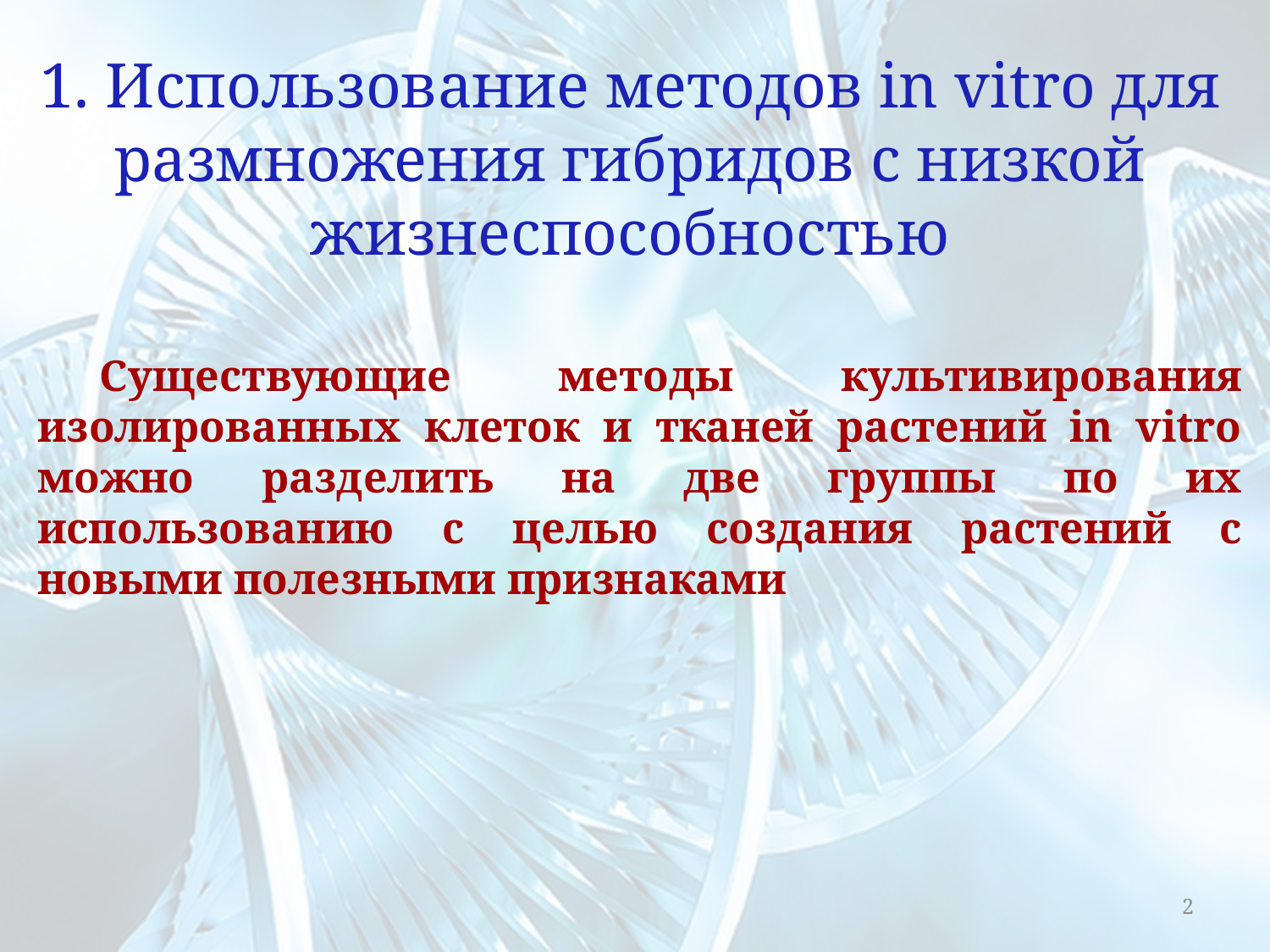

# 1. Использование методов in vitro для размножения гибридов с низкой жизнеспособностью
Существующие методы культивирования изолированных клеток и тканей растений in vitro можно разделить на две группы по их использованию с целью создания растений с новыми полезными признаками
2